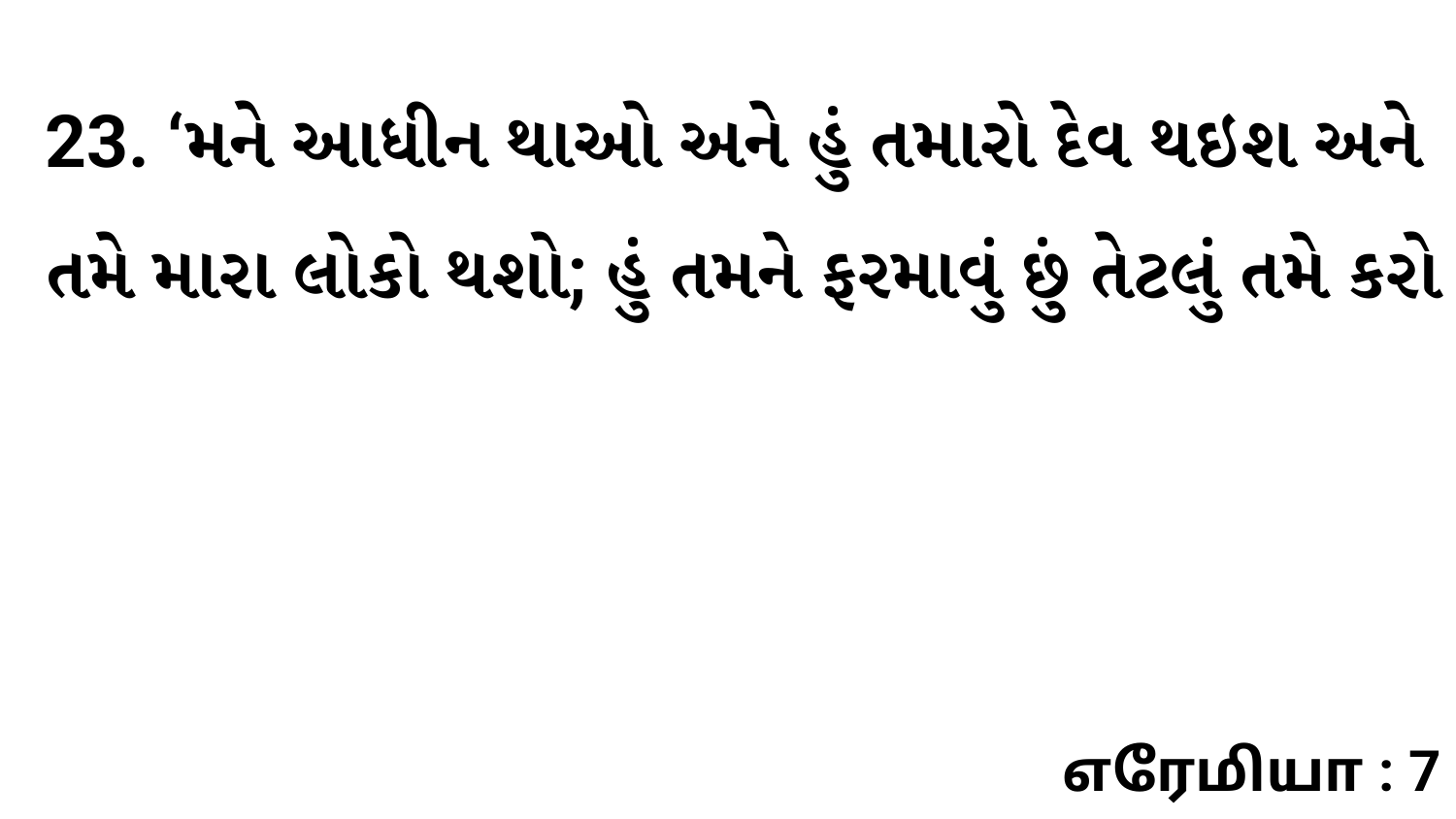

23. ‘મને આધીન થાઓ અને હું તમારો દેવ થઇશ અને તમે મારા લોકો થશો; હું તમને ફરમાવું છું તેટલું તમે કરો
எரேமியா : 7